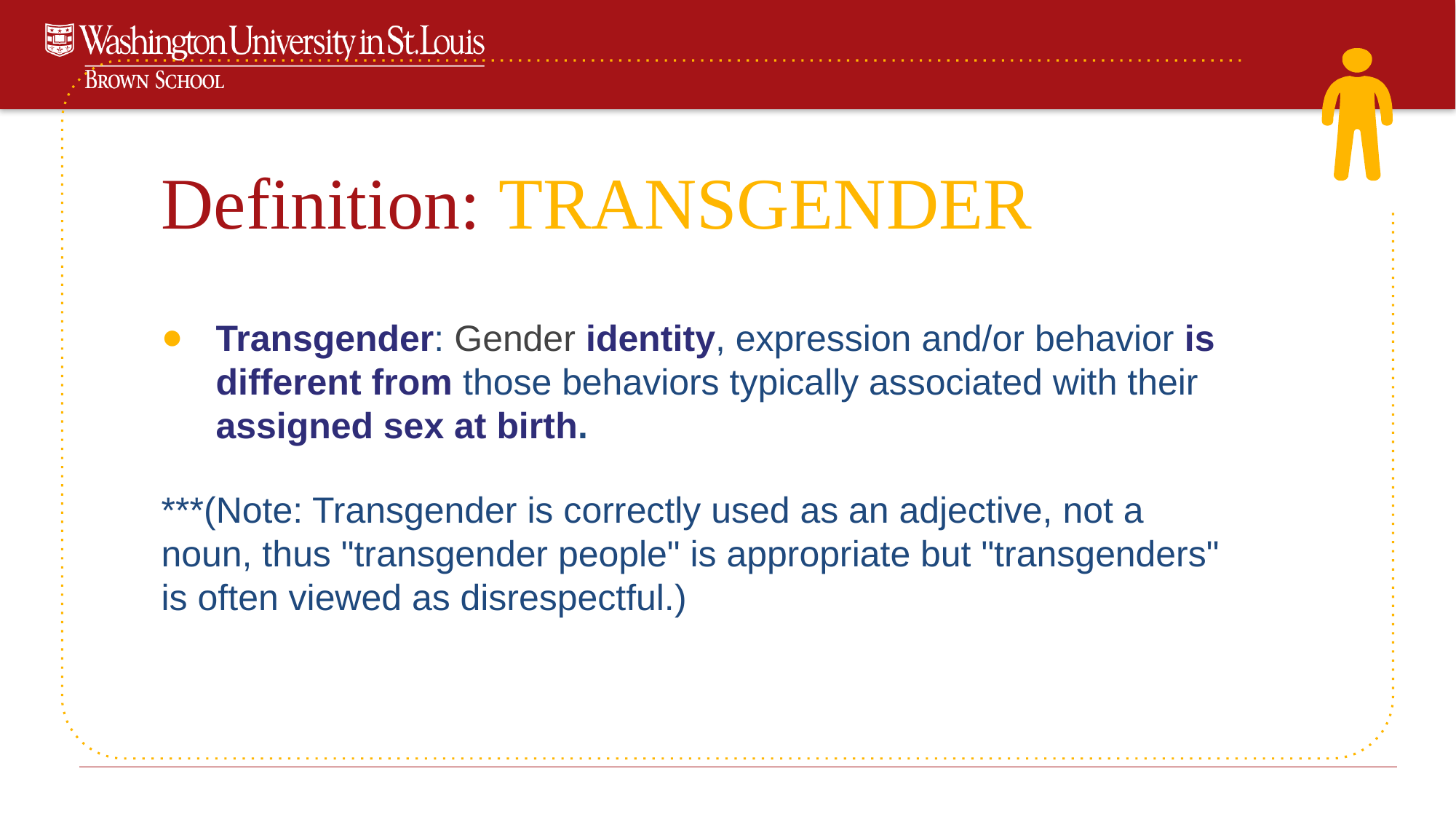

# Definition: TRANSGENDER
Transgender: Gender identity, expression and/or behavior is different from those behaviors typically associated with their assigned sex at birth.
***(Note: Transgender is correctly used as an adjective, not a noun, thus "transgender people" is appropriate but "transgenders" is often viewed as disrespectful.)